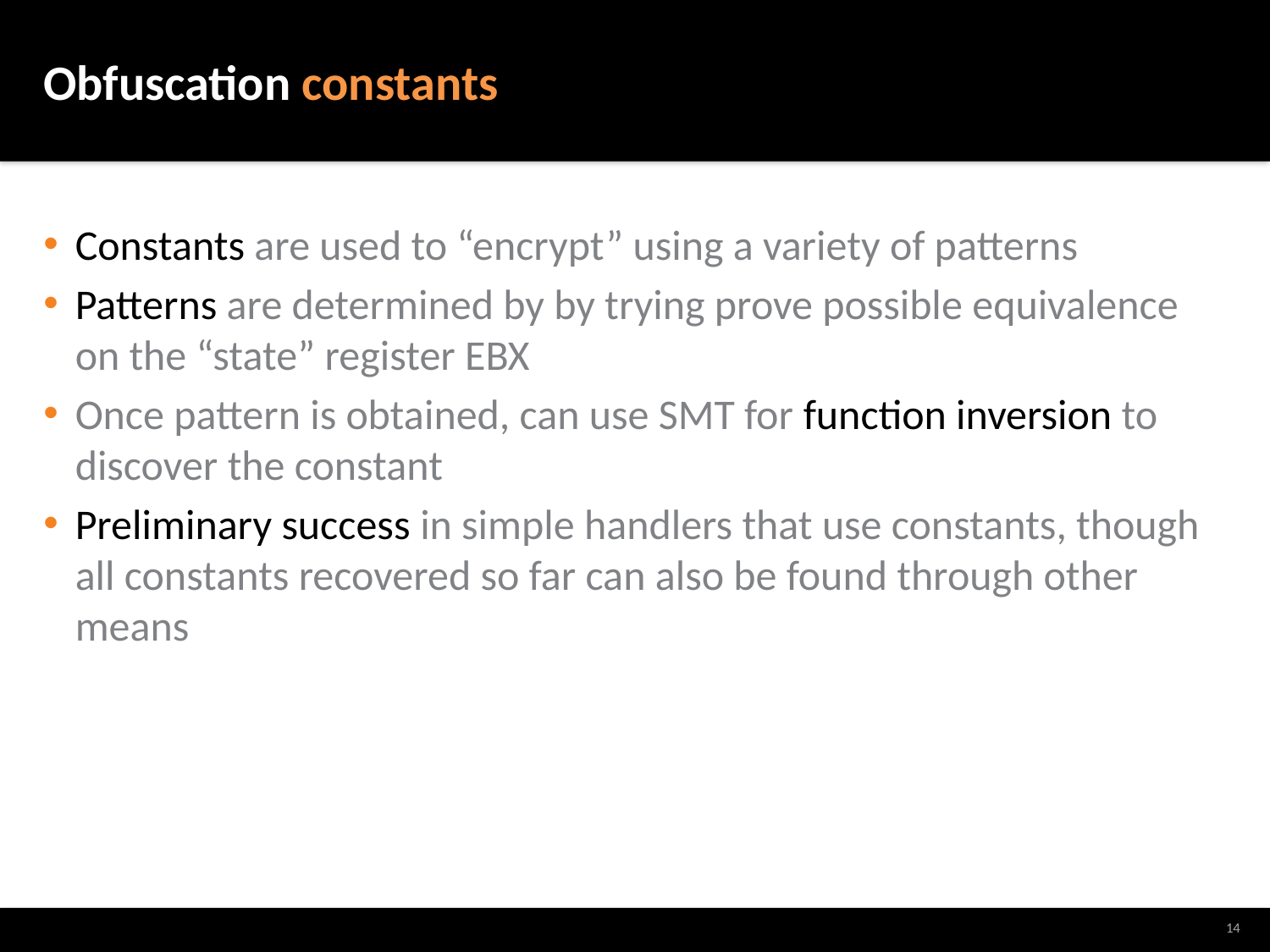

# Obfuscation constants
Constants are used to “encrypt” using a variety of patterns
Patterns are determined by by trying prove possible equivalence  on the “state” register EBX
Once pattern is obtained, can use SMT for function inversion to discover the constant
Preliminary success in simple handlers that use constants, though all constants recovered so far can also be found through other means
14